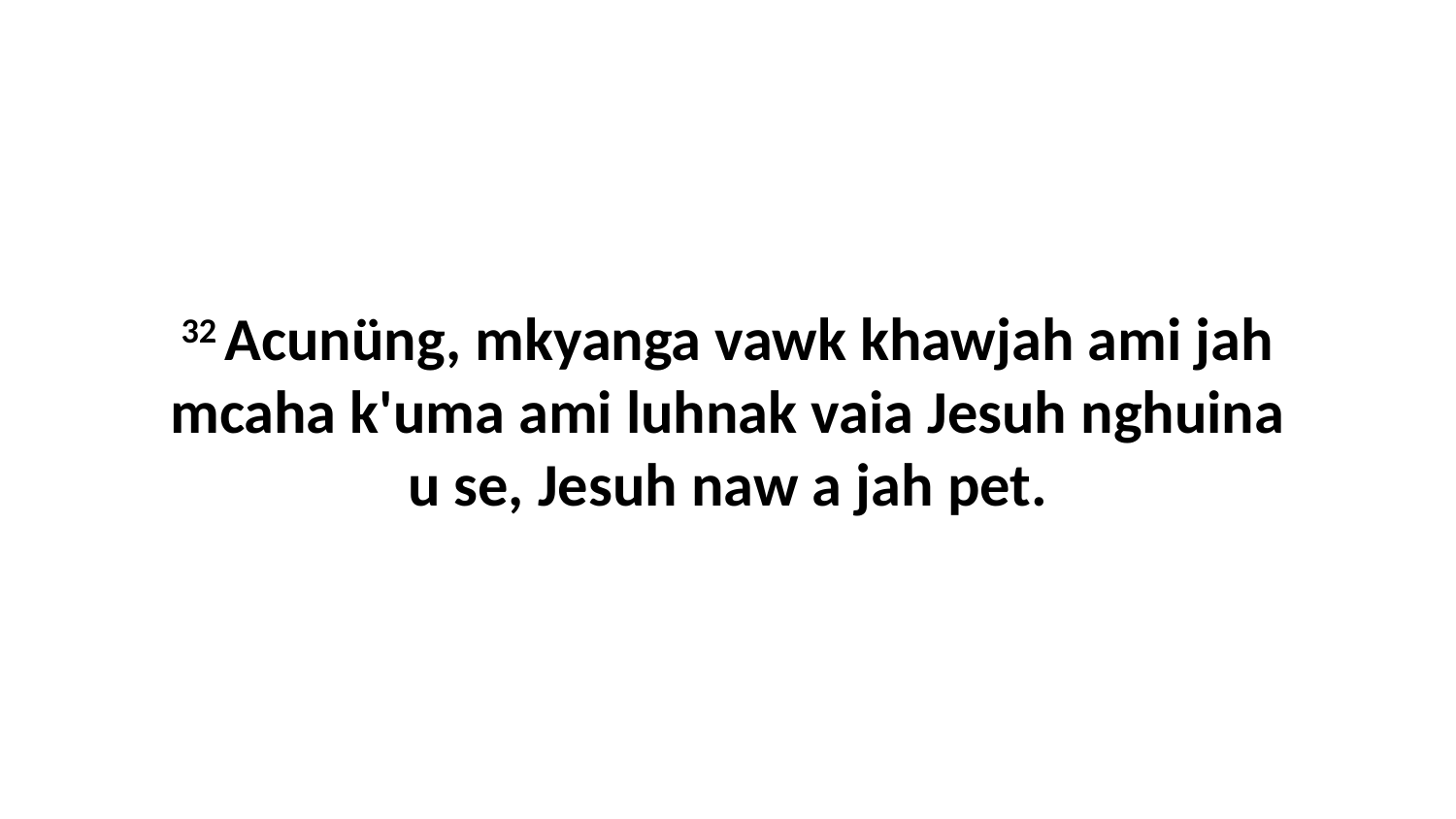

32 Acunüng, mkyanga vawk khawjah ami jah mcaha k'uma ami luhnak vaia Jesuh nghuina u se, Jesuh naw a jah pet.